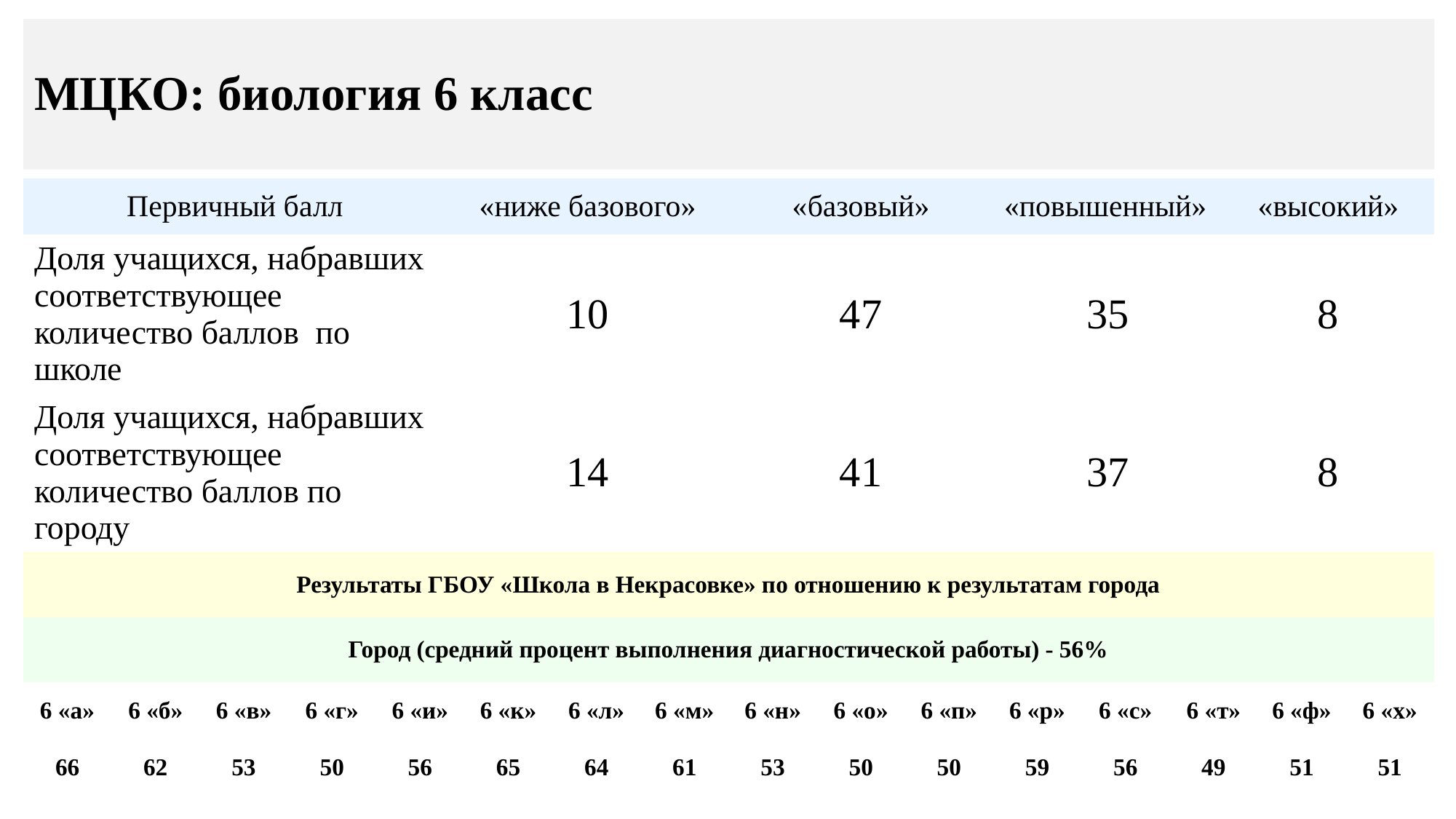

# МЦКО: биология 6 класс
| Первичный балл |  |  |  |  | «ниже базового» |  |  |  | «базовый» |  |  | «повышенный» |  |  | «высокий» |  |  |
| --- | --- | --- | --- | --- | --- | --- | --- | --- | --- | --- | --- | --- | --- | --- | --- | --- | --- |
| Доля учащихся, набравших соответствующее количество баллов по школе |  |  |  |  | 10 |  |  |  | 47 |  |  | 35 |  |  | 8 |  |  |
| Доля учащихся, набравших соответствующее количество баллов по городу |  |  |  |  | 14 |  |  |  | 41 |  |  | 37 |  |  | 8 |  |  |
| Результаты ГБОУ «Школа в Некрасовке» по отношению к результатам города |  |  |  |  |  |  |  |  |  |  |  |  |  |  |  |  |  |
| Город (средний процент выполнения диагностической работы) - 56% |  |  |  |  |  |  |  |  |  |  |  |  |  |  |  |  |  |
| 6 «а» | 6 «б» | 6 «в» | 6 «г» | 6 «и» |  | 6 «к» | 6 «л» | 6 «м» | 6 «н» | 6 «о» | 6 «п» | 6 «р» | 6 «с» | 6 «т» |  | 6 «ф» | 6 «х» |
| 66 | 62 | 53 | 50 | 56 |  | 65 | 64 | 61 | 53 | 50 | 50 | 59 | 56 | 49 |  | 51 | 51 |